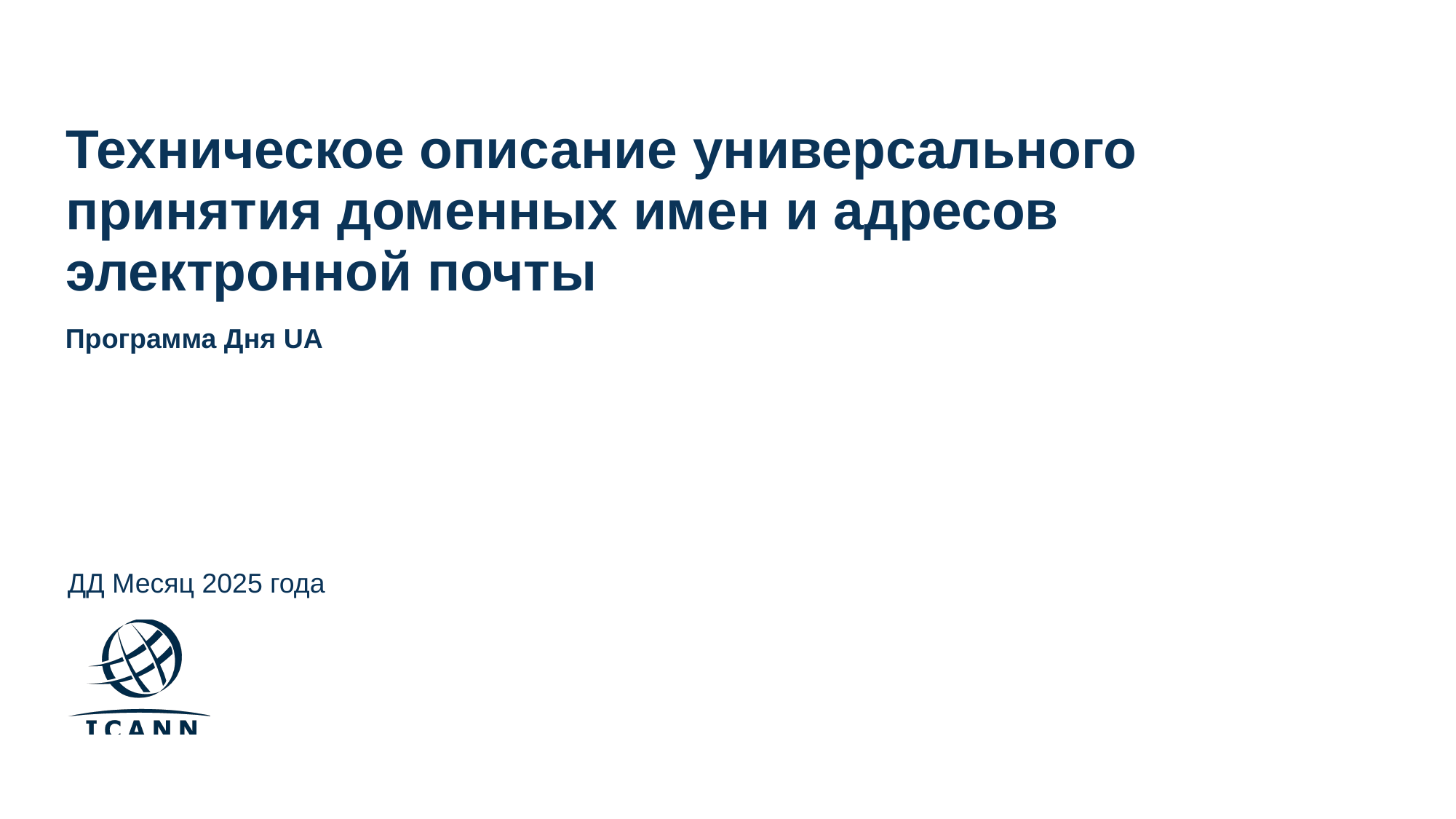

# Техническое описание универсального принятия доменных имен и адресов электронной почты

Программа Дня UA

ДД Месяц 2025 года